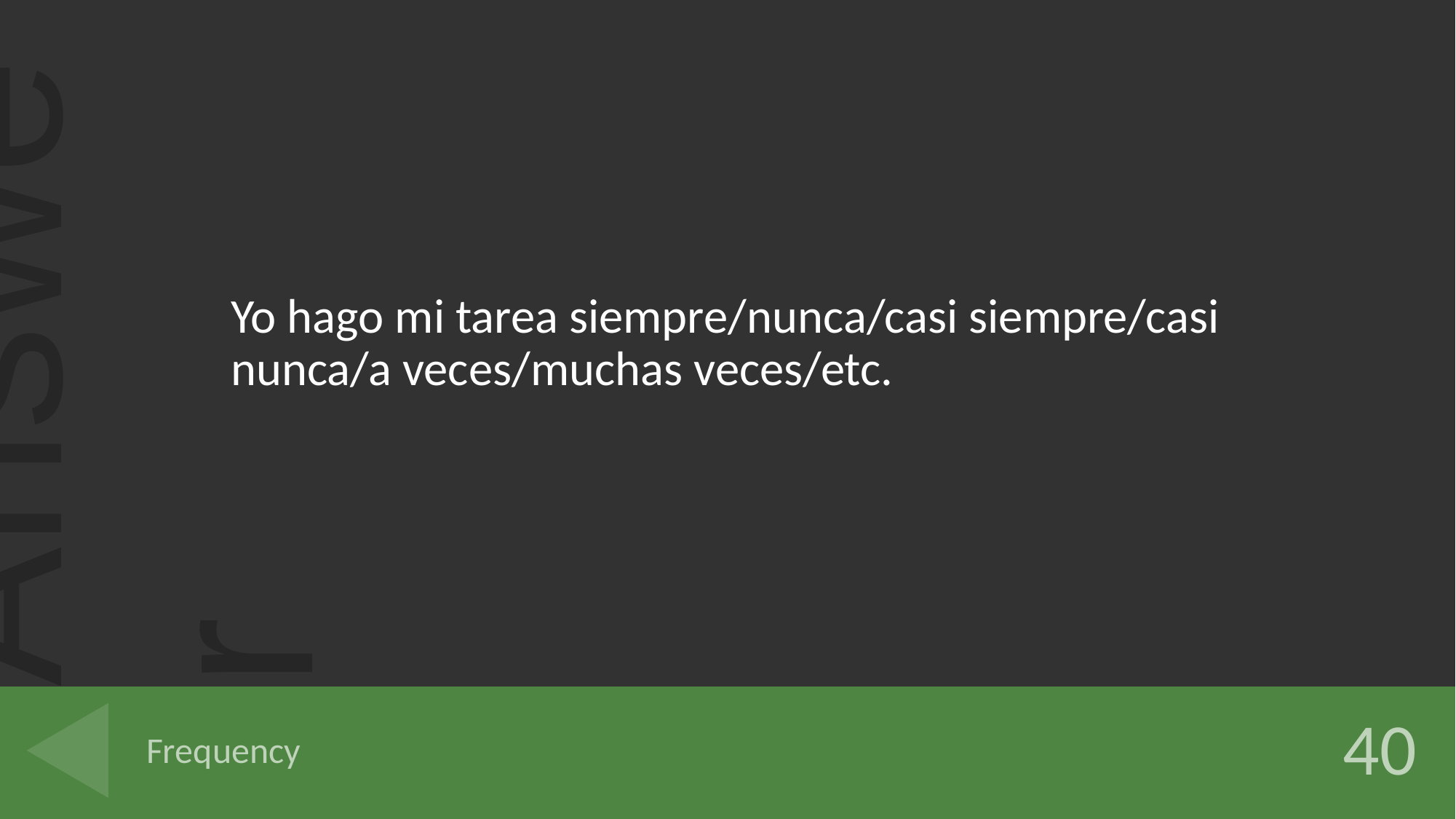

Yo hago mi tarea siempre/nunca/casi siempre/casi nunca/a veces/muchas veces/etc.
# Frequency
40